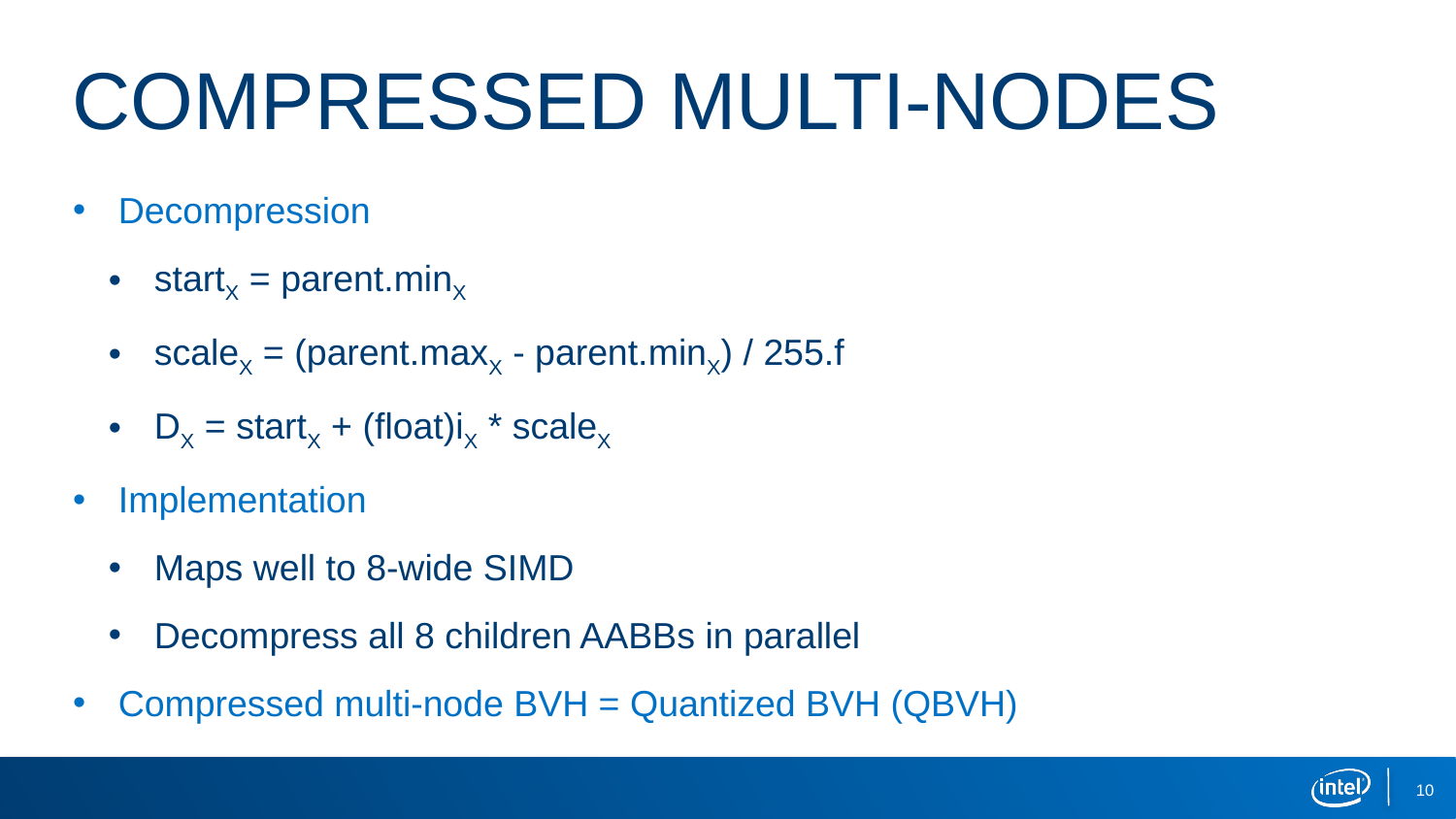

# COMPRESSED MULTI-NODES
Decompression
startX = parent.minX
scaleX = (parent.maxX - parent.minX) / 255.f
DX = startX + (float)iX * scaleX
Implementation
Maps well to 8-wide SIMD
Decompress all 8 children AABBs in parallel
Compressed multi-node BVH = Quantized BVH (QBVH)

10